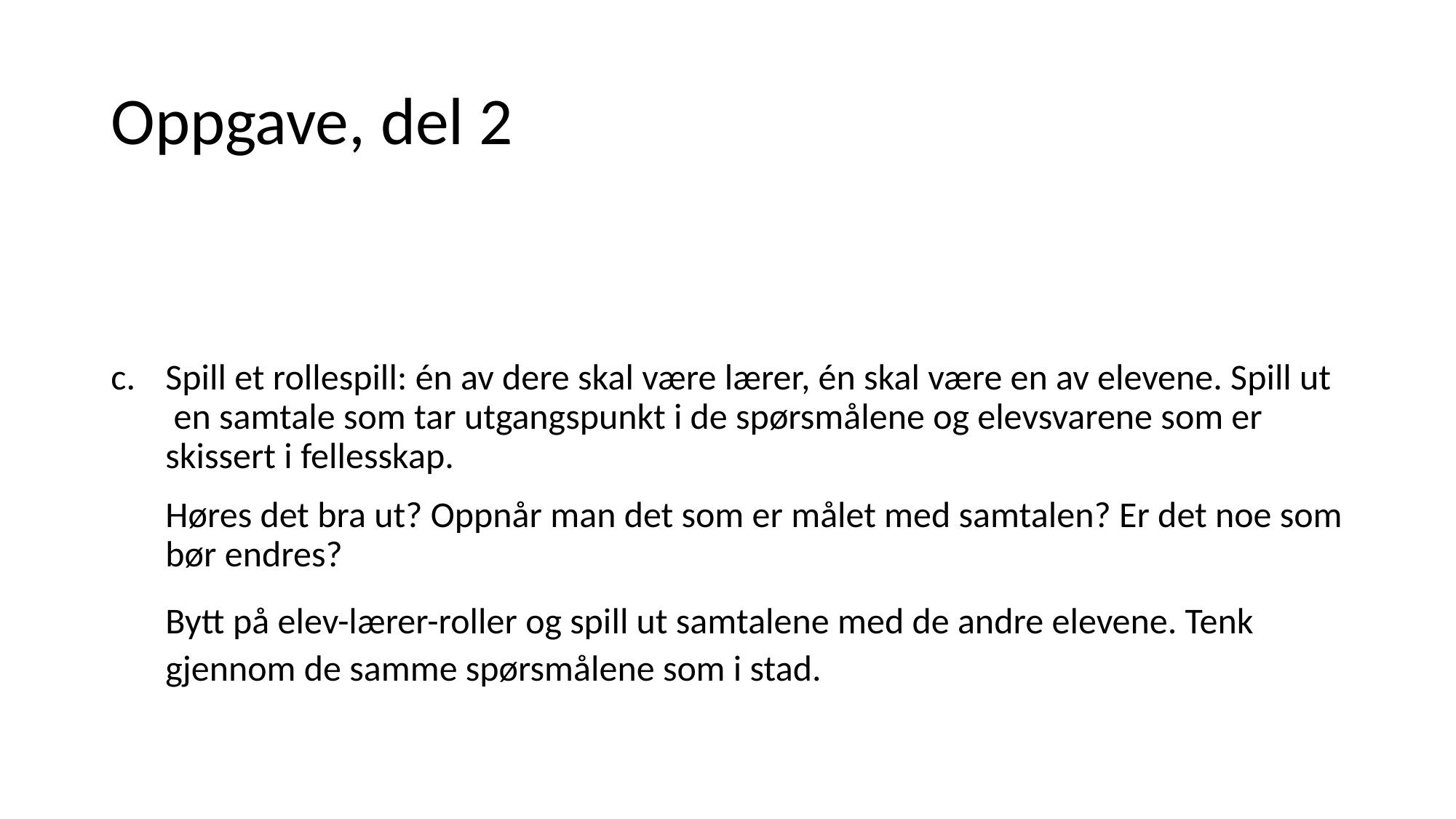

# Oppgave, del 2
a.
b.
Spill et rollespill: én av dere skal være lærer, én skal være en av elevene. Spill ut   en samtale som tar utgangspunkt i de spørsmålene og elevsvarene som er skissert i fellesskap.
Høres det bra ut? Oppnår man det som er målet med samtalen? Er det noe som bør endres?
Bytt på elev-lærer-roller og spill ut samtalene med de andre elevene. Tenk gjennom de samme spørsmålene som i stad.